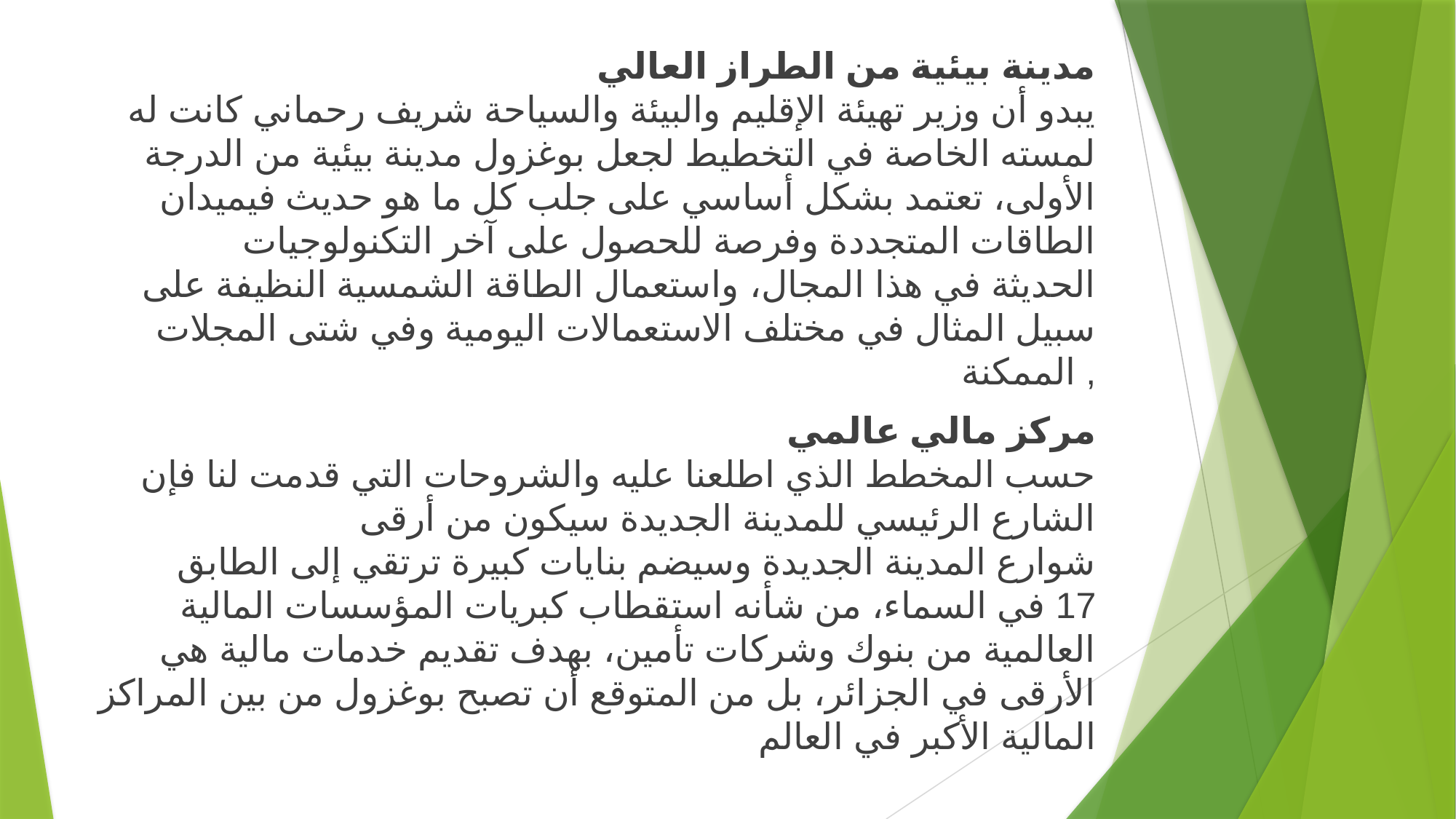

مدينة بيئية من الطراز العالي 
يبدو أن وزير تهيئة الإقليم والبيئة والسياحة شريف رحماني كانت له لمسته الخاصة في التخطيط لجعل بوغزول مدينة بيئية من الدرجة الأولى، تعتمد بشكل أساسي على جلب كل ما هو حديث فيميدان الطاقات المتجددة وفرصة للحصول على آخر التكنولوجيات الحديثة في هذا المجال، واستعمال الطاقة الشمسية النظيفة على سبيل المثال في مختلف الاستعمالات اليومية وفي شتى المجلات الممكنة ,
مركز مالي عالمي 
حسب المخطط الذي اطلعنا عليه والشروحات التي قدمت لنا فإن الشارع الرئيسي للمدينة الجديدة سيكون من أرقى شوارع المدينة الجديدة وسيضم بنايات كبيرة ترتقي إلى الطابق 17 في السماء، من شأنه استقطاب كبريات المؤسسات المالية العالمية من بنوك وشركات تأمين، بهدف تقديم خدمات مالية هي الأرقى في الجزائر، بل من المتوقع أن تصبح بوغزول من بين المراكز المالية الأكبر في العالم